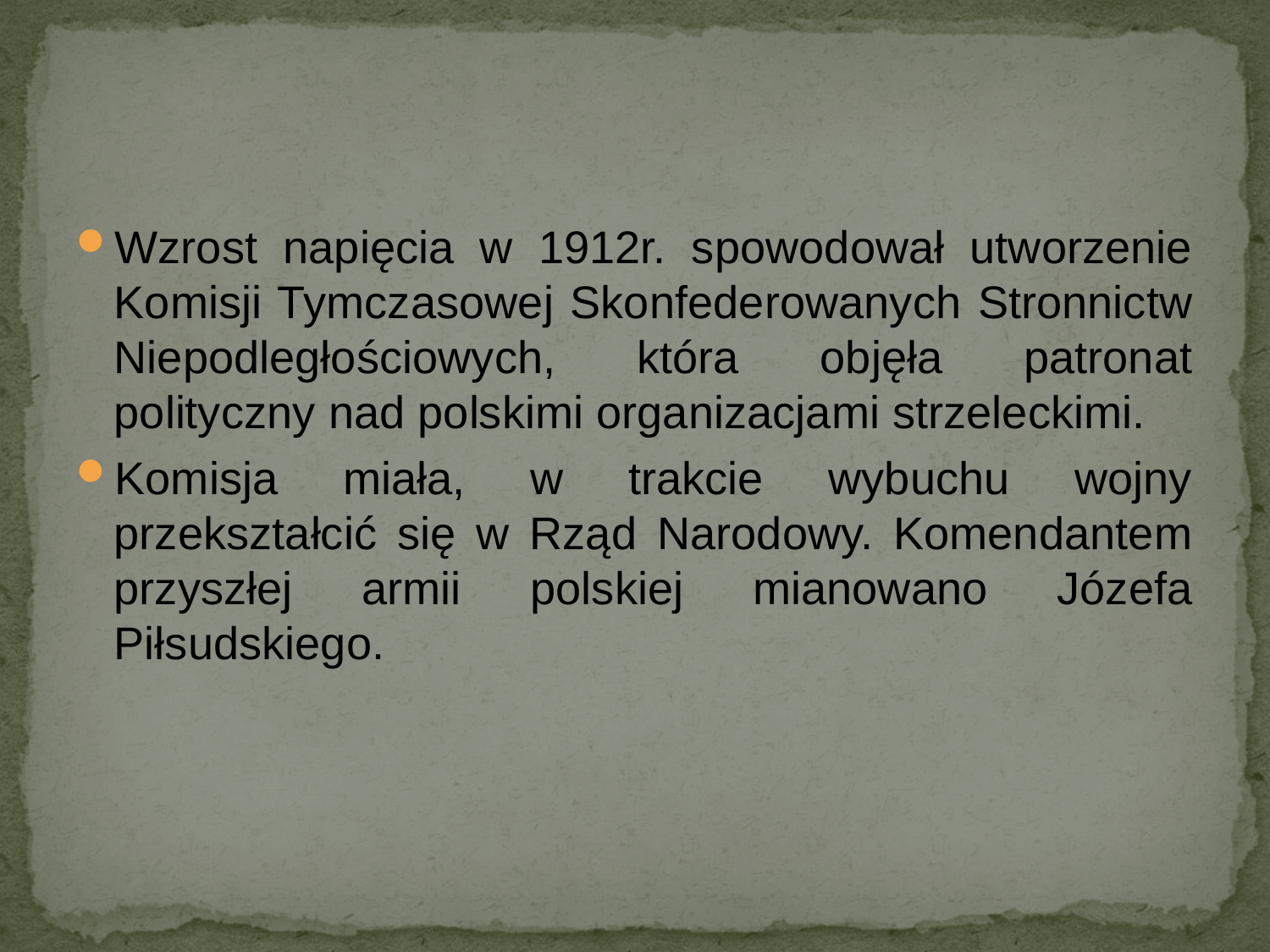

#
Wzrost napięcia w 1912r. spowodował utworzenie Komisji Tymczasowej Skonfederowanych Stronnictw Niepodległościowych, która objęła patronat polityczny nad polskimi organizacjami strzeleckimi.
Komisja miała, w trakcie wybuchu wojny przekształcić się w Rząd Narodowy. Komendantem przyszłej armii polskiej mianowano Józefa Piłsudskiego.